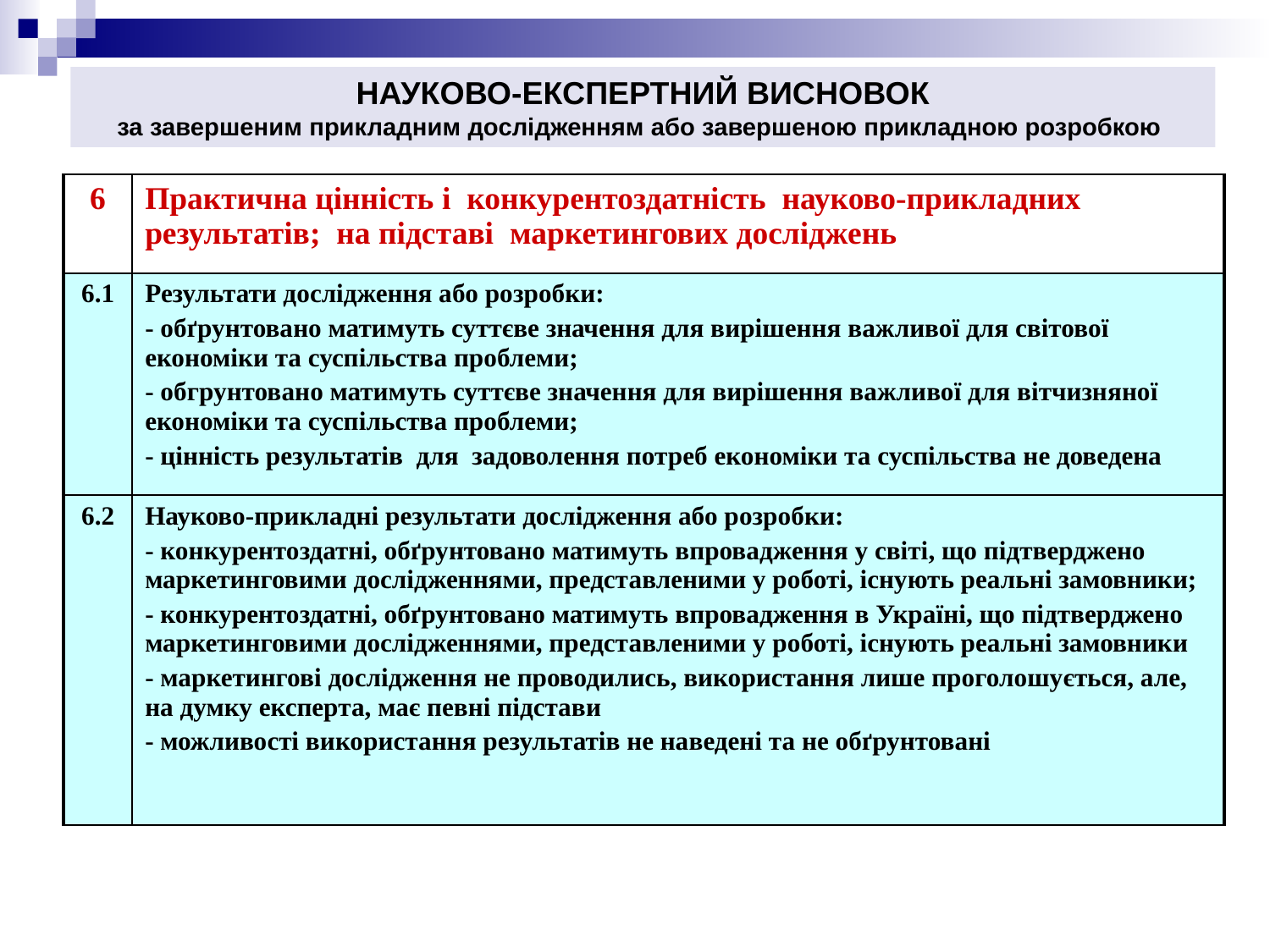

НАУКОВО-ЕКСПЕРТНИЙ ВИСНОВОК
за завершеним прикладним дослідженням або завершеною прикладною розробкою
| 6 | Практична цінність і конкурентоздатність науково-прикладних результатів; на підставі маркетингових досліджень |
| --- | --- |
| 6.1 | Результати дослідження або розробки: - обґрунтовано матимуть суттєве значення для вирішення важливої для світової економіки та суспільства проблеми; - обгрунтовано матимуть суттєве значення для вирішення важливої для вітчизняної економіки та суспільства проблеми; - цінність результатів для задоволення потреб економіки та суспільства не доведена |
| 6.2 | Науково-прикладні результати дослідження або розробки: - конкурентоздатні, обґрунтовано матимуть впровадження у світі, що підтверджено маркетинговими дослідженнями, представленими у роботі, існують реальні замовники; - конкурентоздатні, обґрунтовано матимуть впровадження в Україні, що підтверджено маркетинговими дослідженнями, представленими у роботі, існують реальні замовники - маркетингові дослідження не проводились, використання лише проголошується, але, на думку експерта, має певні підстави - можливості використання результатів не наведені та не обґрунтовані |